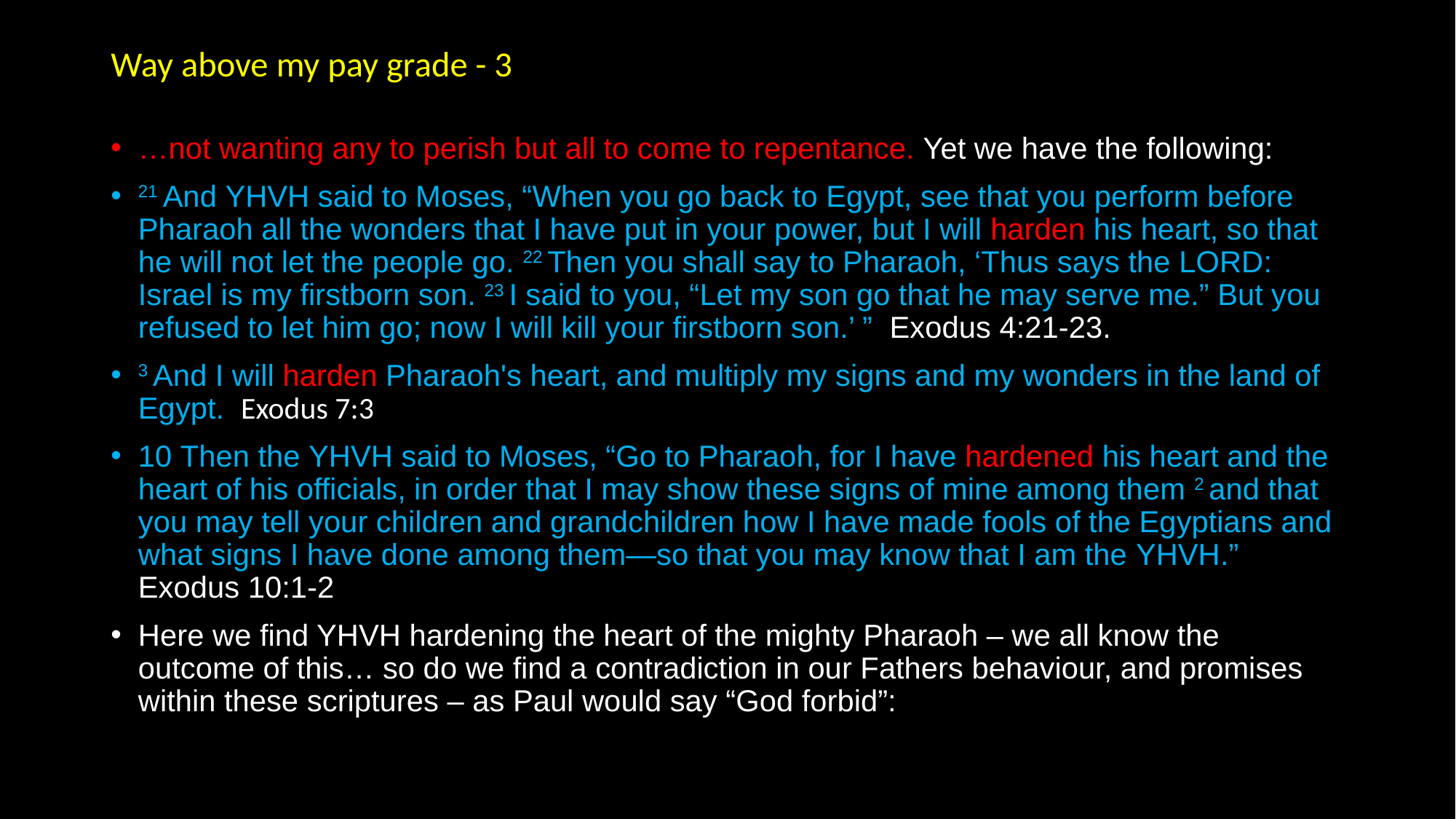

# Way above my pay grade - 3
…not wanting any to perish but all to come to repentance. Yet we have the following:
21 And YHVH said to Moses, “When you go back to Egypt, see that you perform before Pharaoh all the wonders that I have put in your power, but I will harden his heart, so that he will not let the people go. 22 Then you shall say to Pharaoh, ‘Thus says the Lord: Israel is my firstborn son. 23 I said to you, “Let my son go that he may serve me.” But you refused to let him go; now I will kill your firstborn son.’ ”  Exodus 4:21-23.
3 And I will harden Pharaoh's heart, and multiply my signs and my wonders in the land of Egypt.  Exodus 7:3
10 Then the YHVH said to Moses, “Go to Pharaoh, for I have hardened his heart and the heart of his officials, in order that I may show these signs of mine among them 2 and that you may tell your children and grandchildren how I have made fools of the Egyptians and what signs I have done among them—so that you may know that I am the YHVH.”  Exodus 10:1-2
Here we find YHVH hardening the heart of the mighty Pharaoh – we all know the outcome of this… so do we find a contradiction in our Fathers behaviour, and promises within these scriptures – as Paul would say “God forbid”: